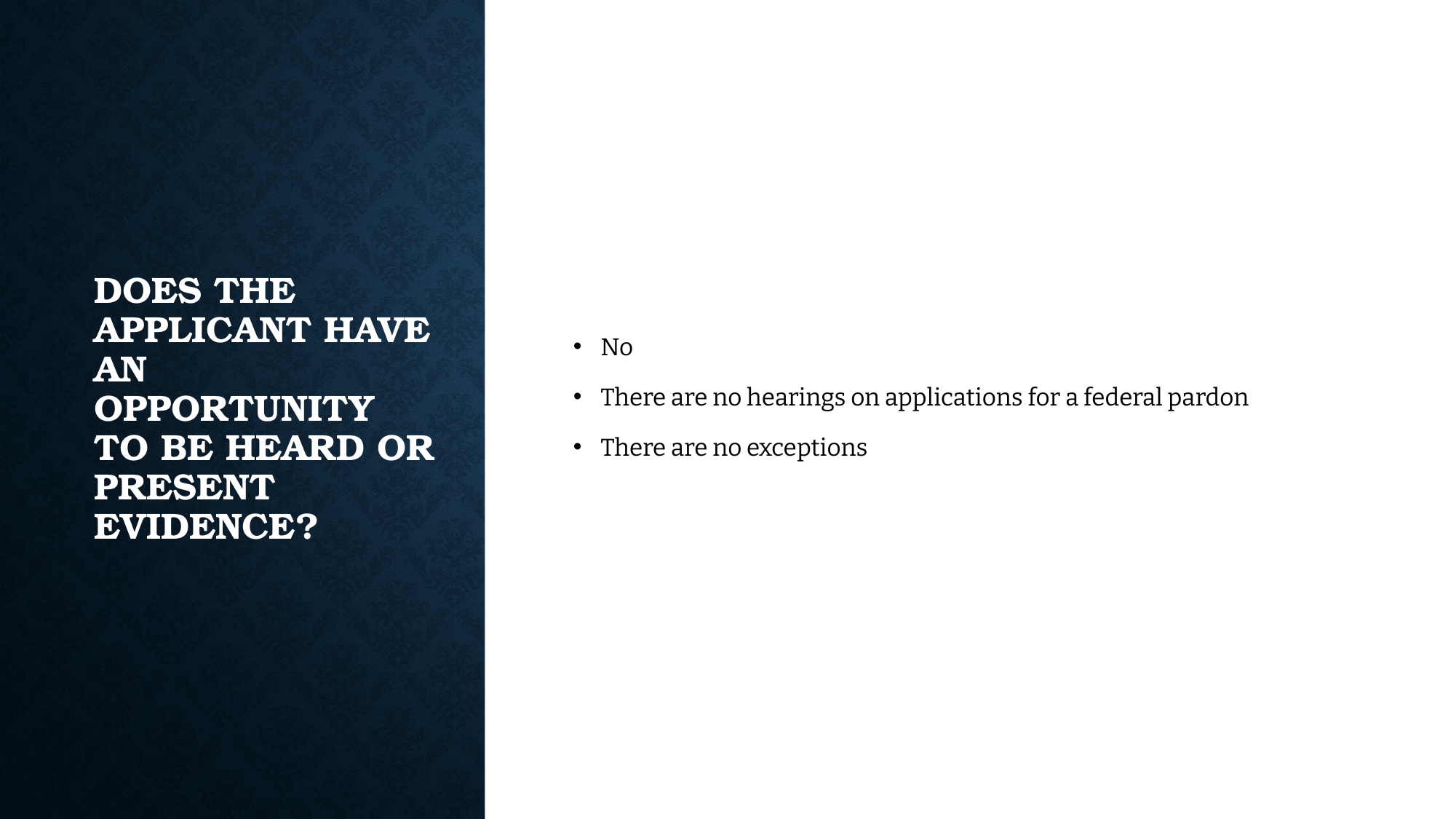

# Does the applicant have an opportunity to be heard or present evidence?
No
There are no hearings on applications for a federal pardon
There are no exceptions